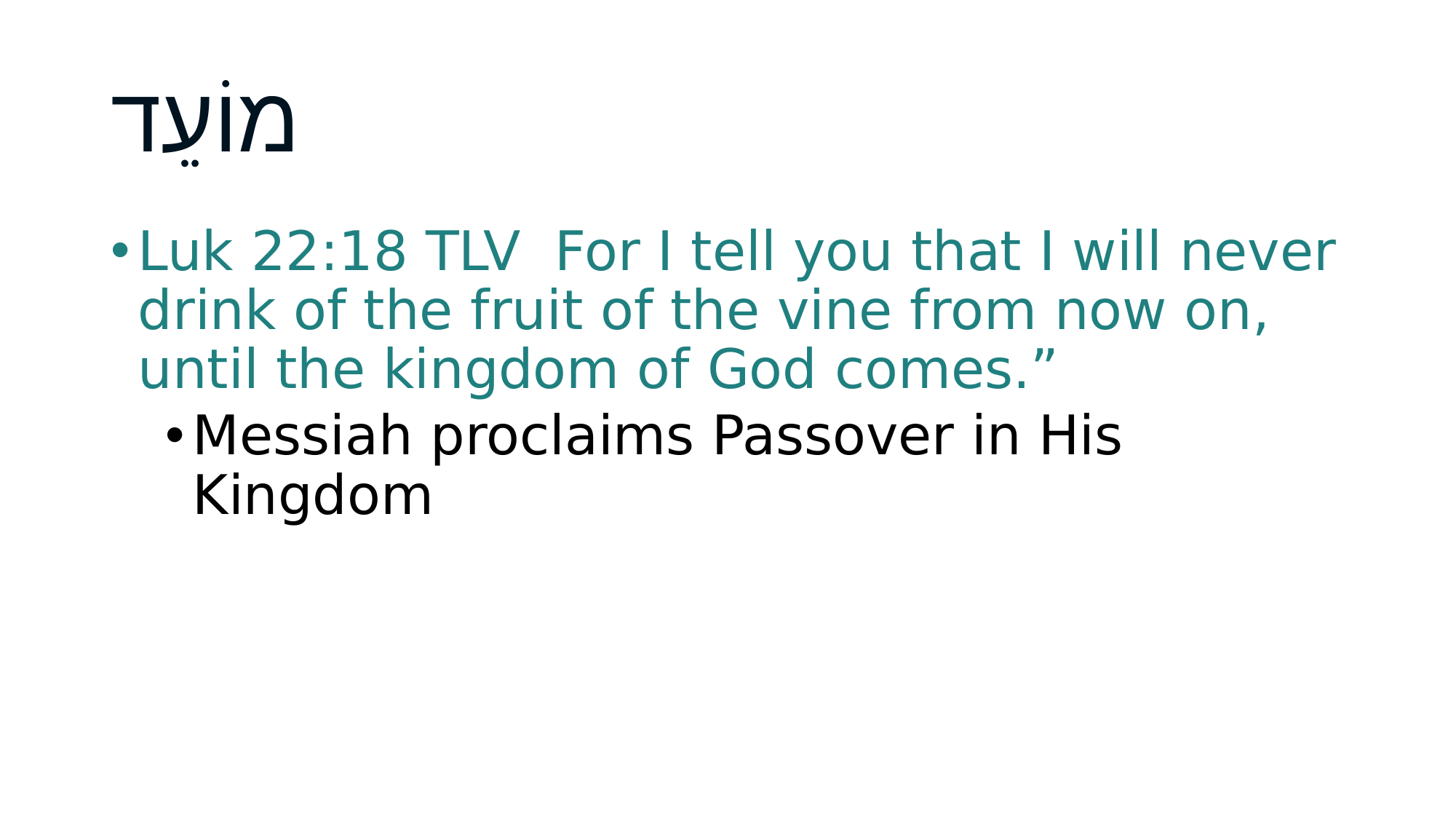

# מוֹעֵד
Luk 22:18 TLV  For I tell you that I will never drink of the fruit of the vine from now on, until the kingdom of God comes.”
Messiah proclaims Passover in His Kingdom